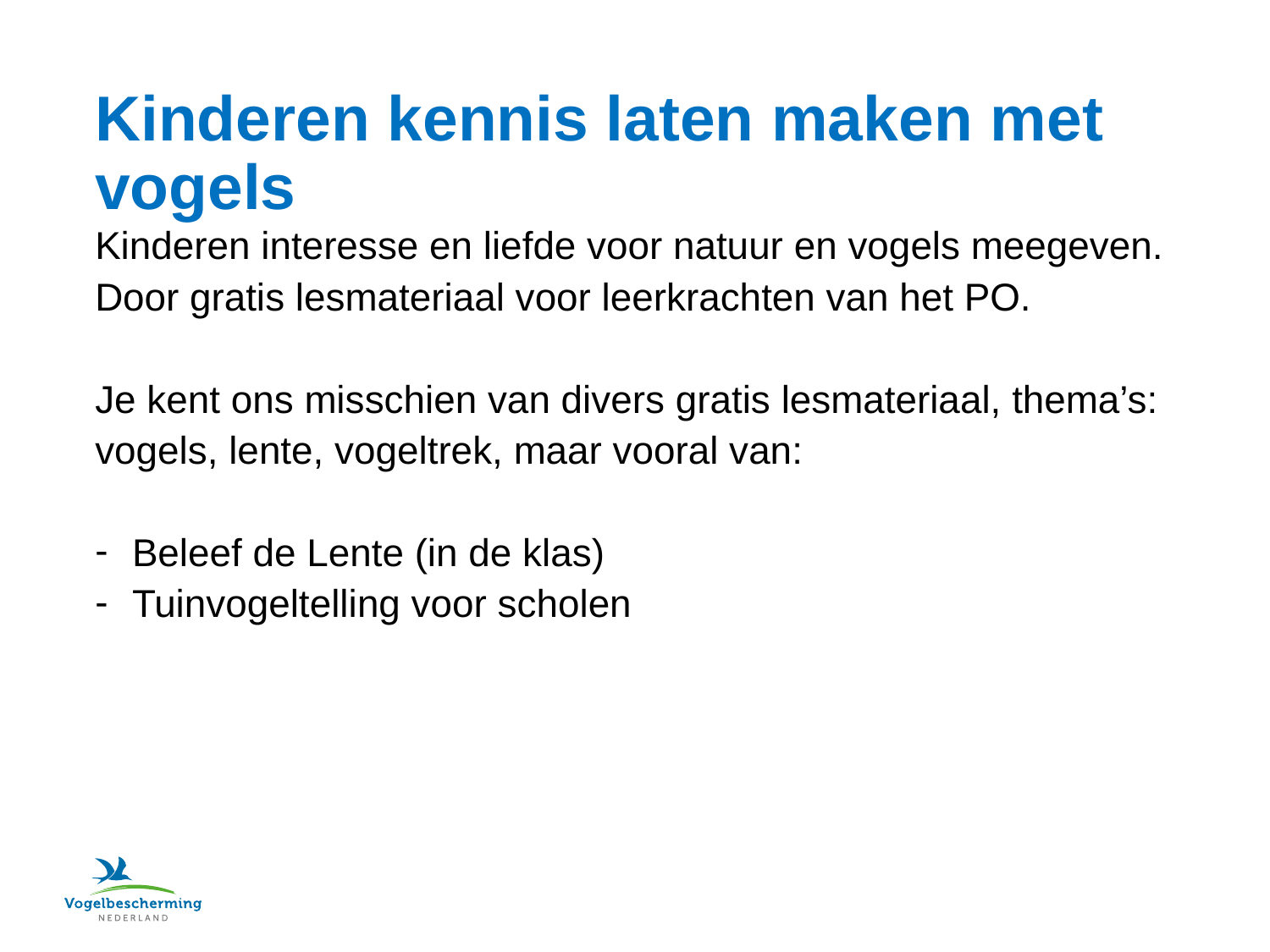

# Kinderen kennis laten maken met vogels
Kinderen interesse en liefde voor natuur en vogels meegeven.
Door gratis lesmateriaal voor leerkrachten van het PO.

Je kent ons misschien van divers gratis lesmateriaal, thema’s: vogels, lente, vogeltrek, maar vooral van:

Beleef de Lente (in de klas)
Tuinvogeltelling voor scholen